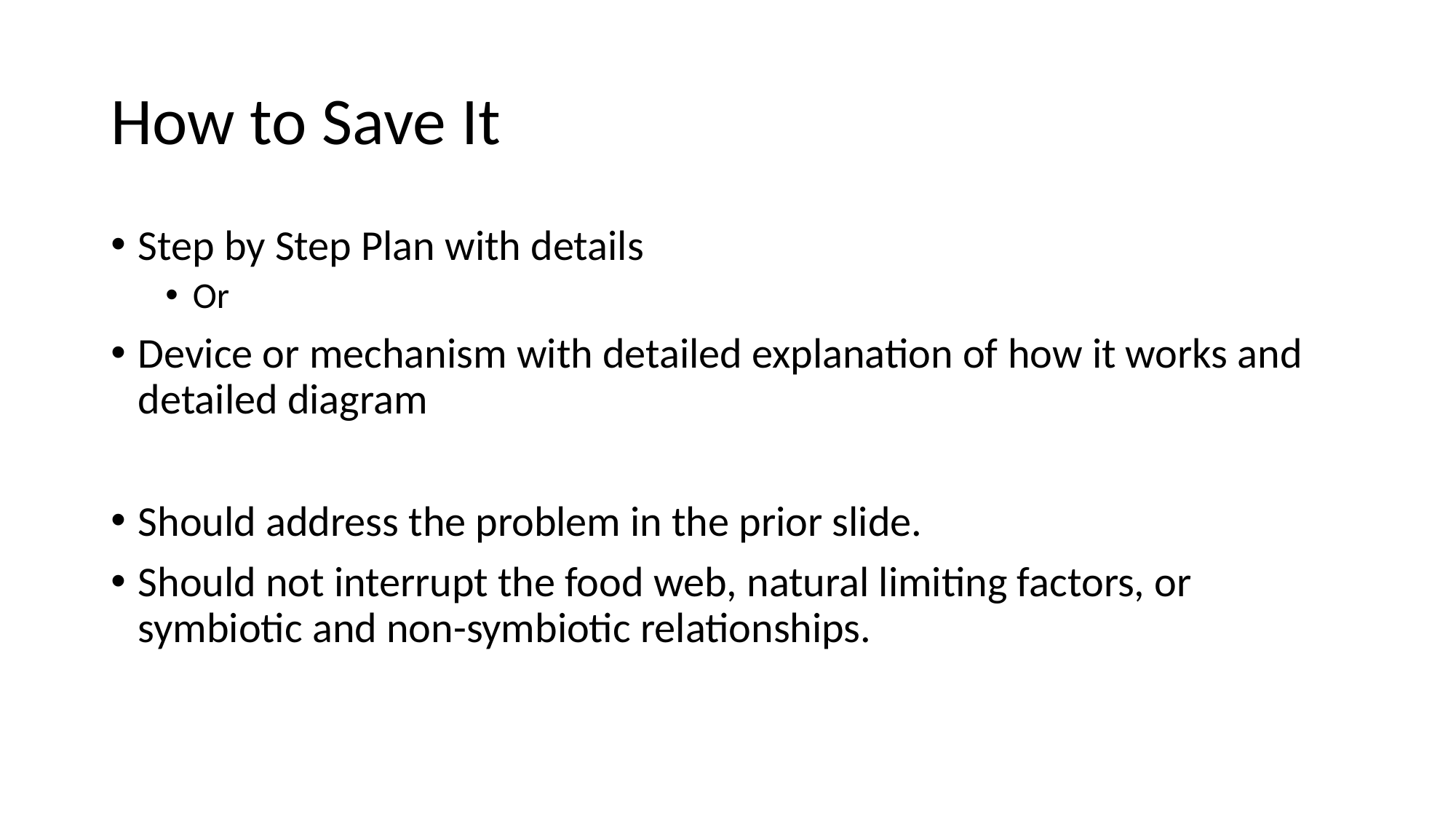

# How to Save It
Step by Step Plan with details
Or
Device or mechanism with detailed explanation of how it works and detailed diagram

Should address the problem in the prior slide.
Should not interrupt the food web, natural limiting factors, or symbiotic and non-symbiotic relationships.